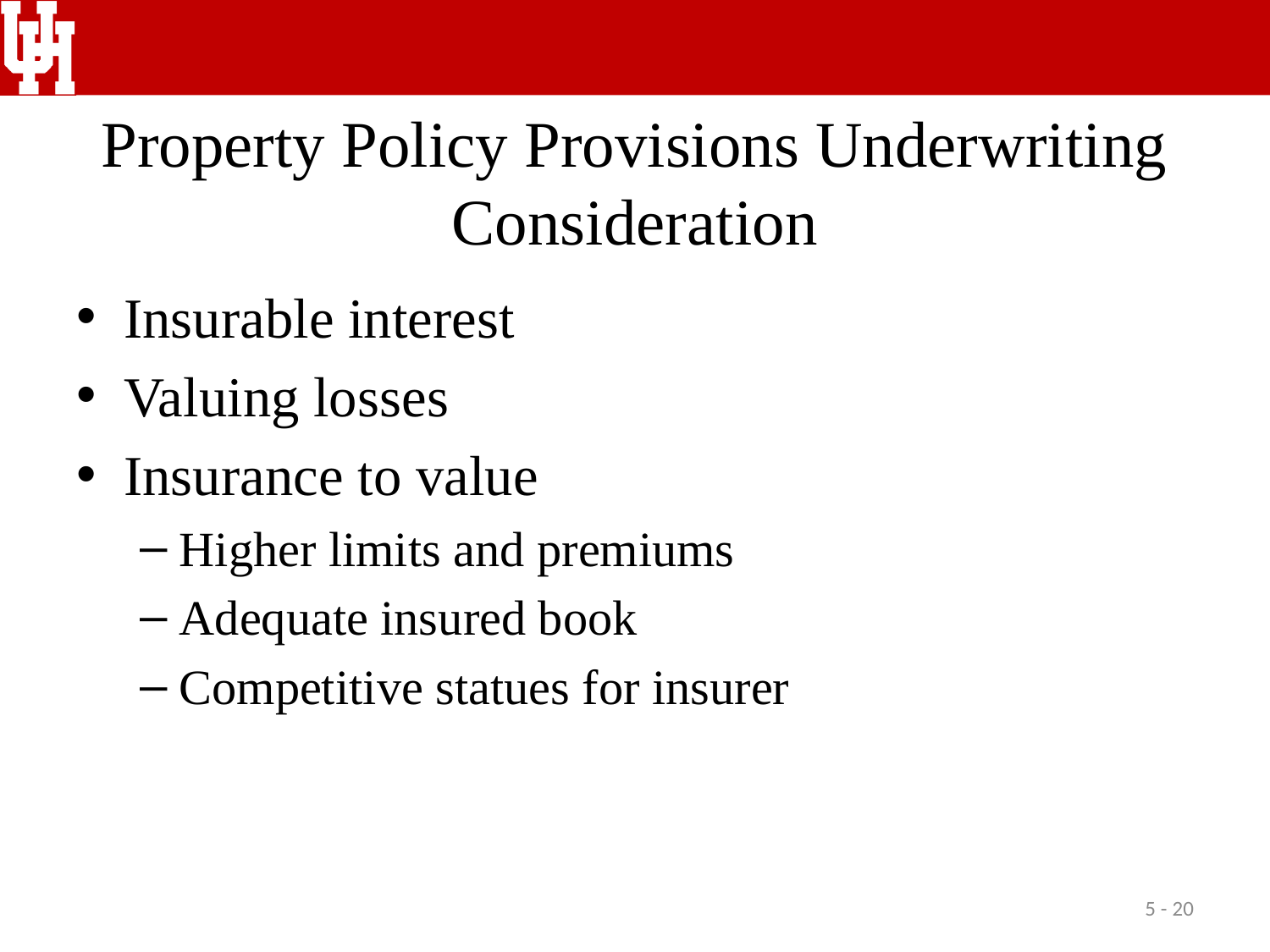

# Property Policy Provisions Underwriting Consideration
Insurable interest
Valuing losses
Insurance to value
Higher limits and premiums
Adequate insured book
Competitive statues for insurer
5 - 20